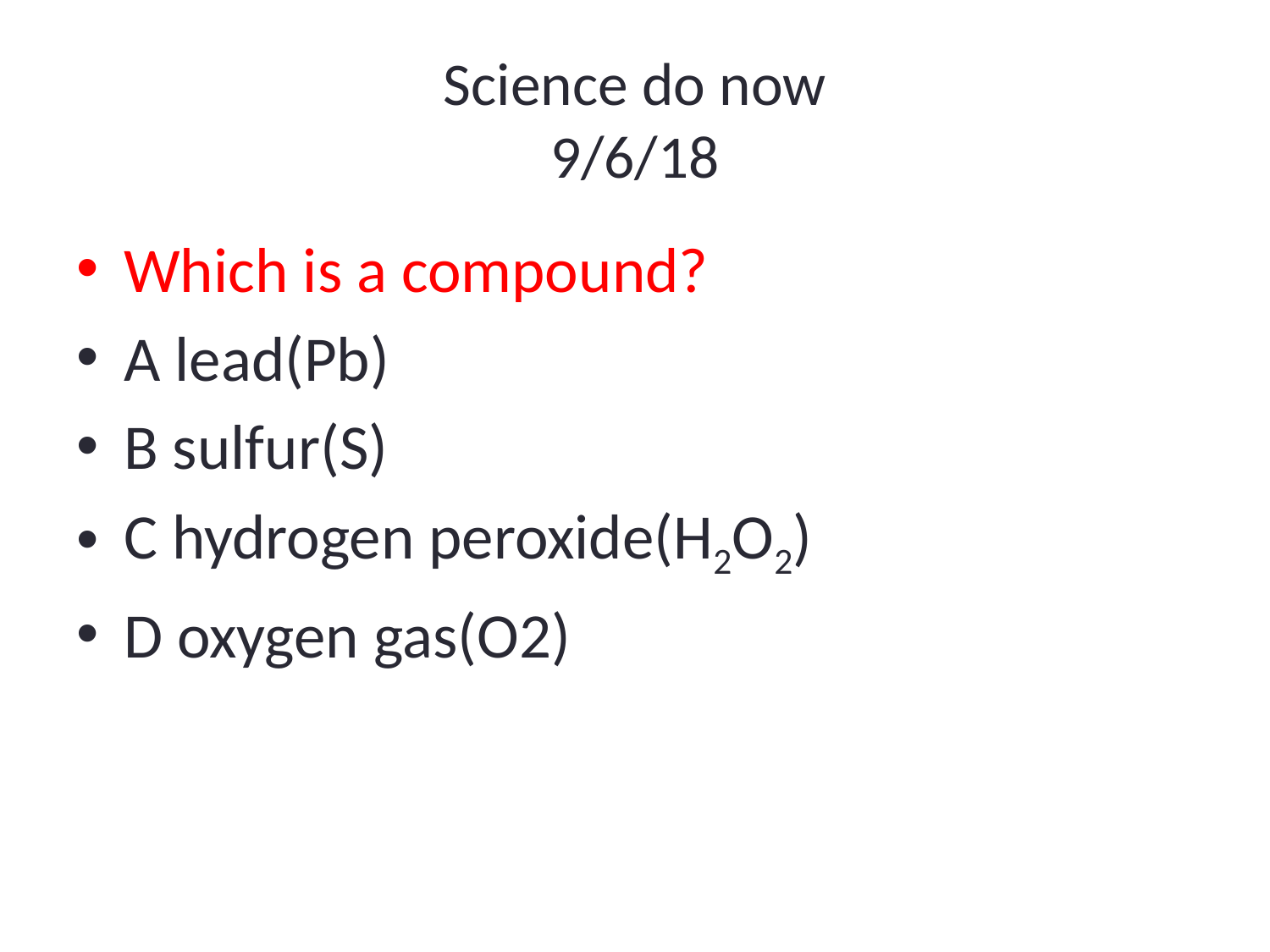

# Science do now 9/6/18
Which is a compound?
A lead(Pb)
B sulfur(S)
C hydrogen peroxide(H2O2)
D oxygen gas(O2)